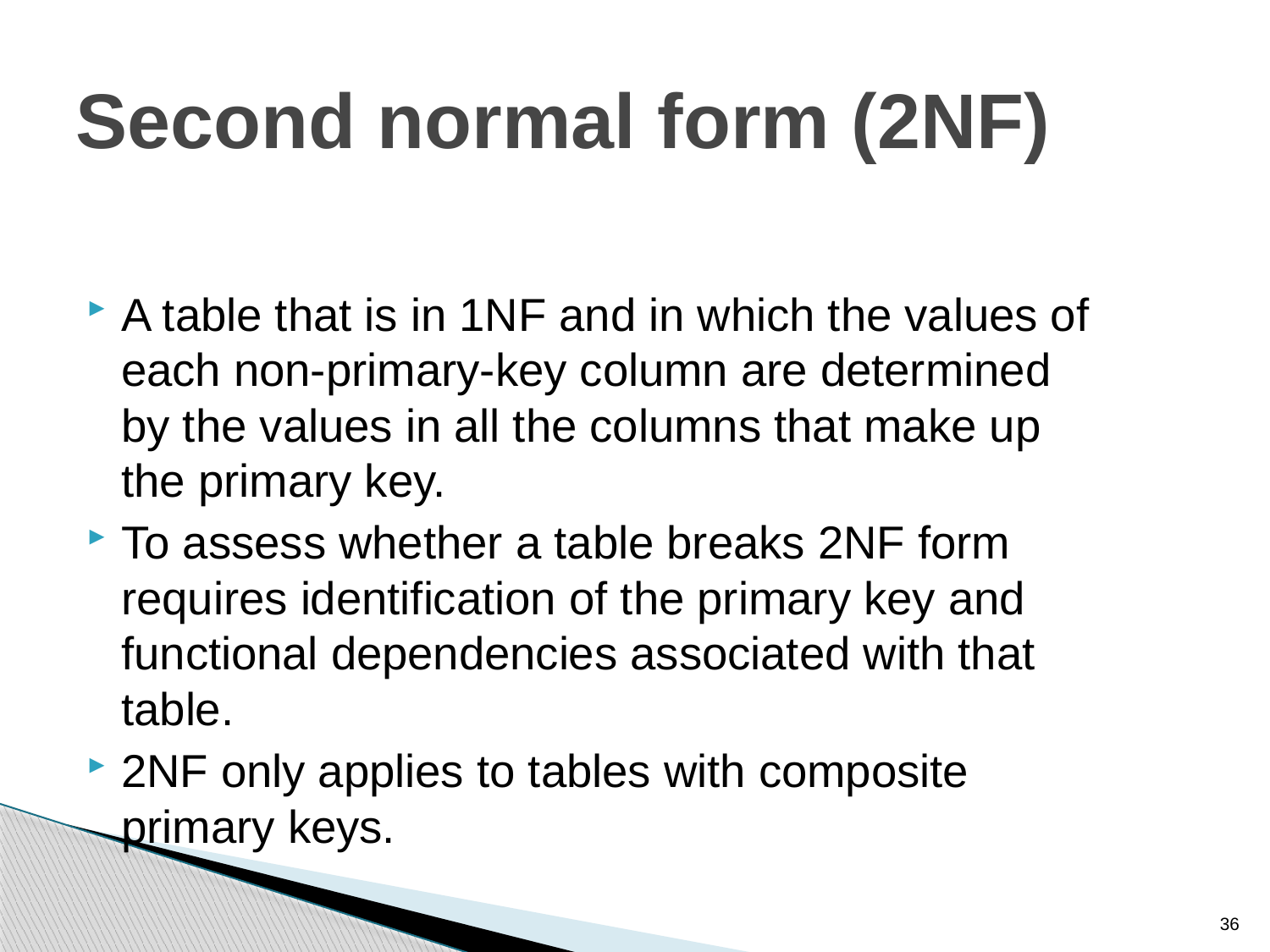

# Second normal form (2NF)
A table that is in 1NF and in which the values of each non-primary-key column are determined by the values in all the columns that make up the primary key.
To assess whether a table breaks 2NF form requires identification of the primary key and functional dependencies associated with that table.
2NF only applies to tables with composite primary keys.

36